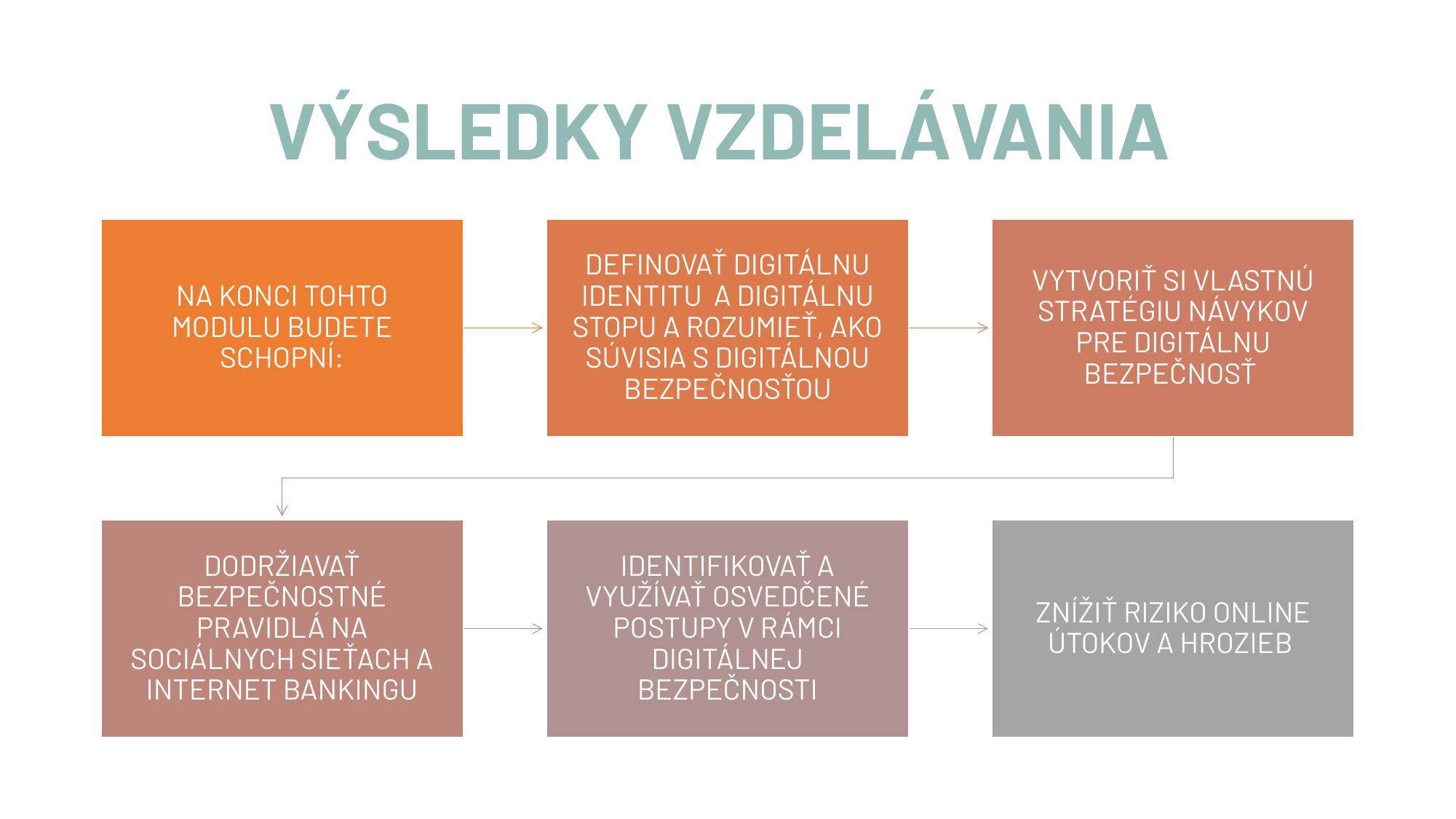

# VÝSLEDKY VZDELÁVANIA

Na konci tohto modulu budete schopní:

Definovať digitálnu identitu  a digitálnu stopu a rozumieť, ako súvisia s digitálnou bezpečnosťou

Vytvoriť si vlastnú stratégiu návykov pre digitálnu bezpečnosť

Dodržiavať bezpečnostné pravidlá na sociálnych sieťach a internet bankingu

Identifikovať a využívať osvedčené postupy v rámci digitálnej bezpečnosti
Znížiť riziko online útokov a hrozieb